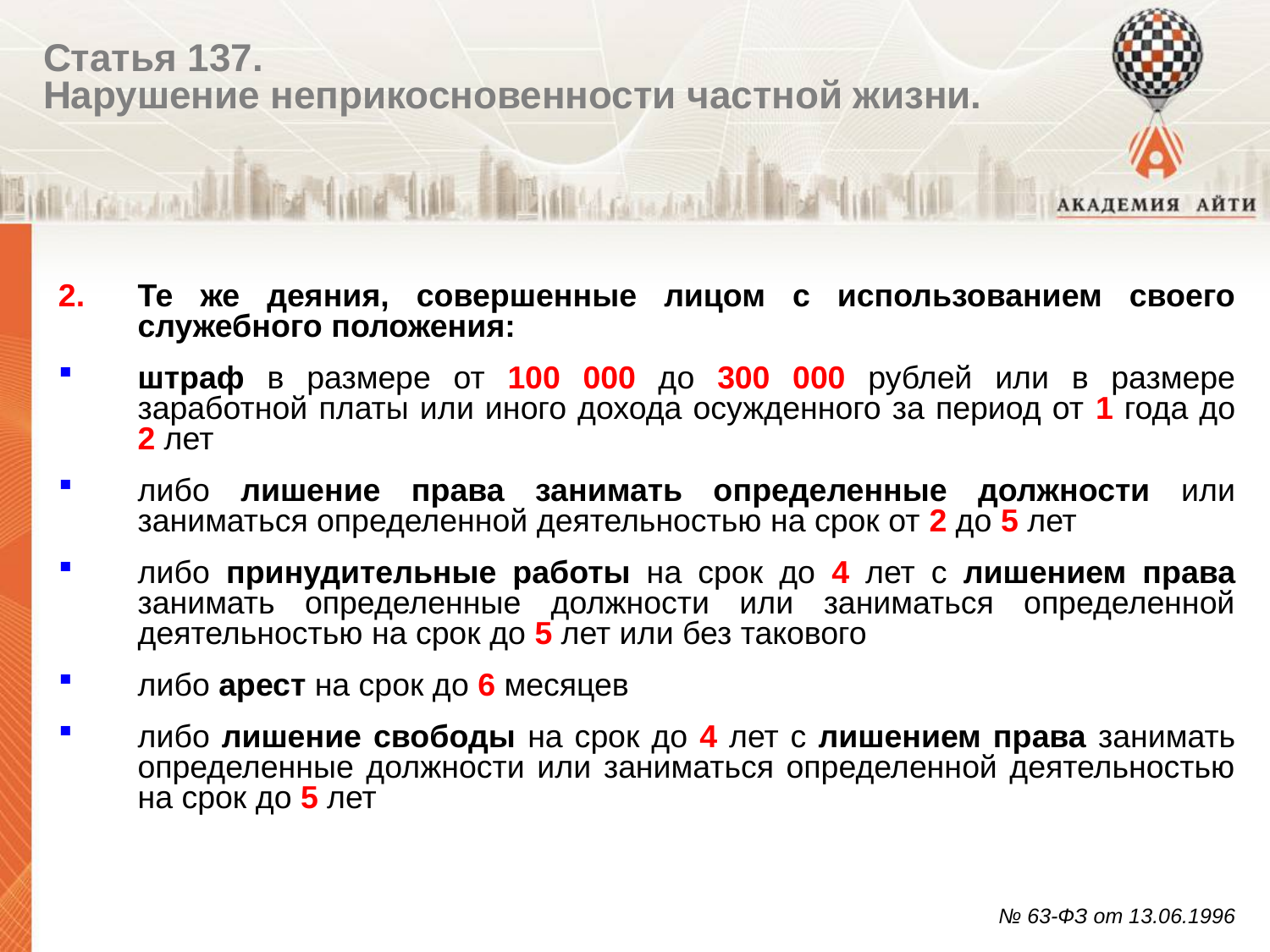

# Статья 137. Нарушение неприкосновенности частной жизни.
Те же деяния, совершенные лицом с использованием своего служебного положения:
штраф в размере от 100 000 до 300 000 рублей или в размере заработной платы или иного дохода осужденного за период от 1 года до 2 лет
либо лишение права занимать определенные должности или заниматься определенной деятельностью на срок от 2 до 5 лет
либо принудительные работы на срок до 4 лет с лишением права занимать определенные должности или заниматься определенной деятельностью на срок до 5 лет или без такового
либо арест на срок до 6 месяцев
либо лишение свободы на срок до 4 лет с лишением права занимать определенные должности или заниматься определенной деятельностью на срок до 5 лет
№ 63-ФЗ от 13.06.1996